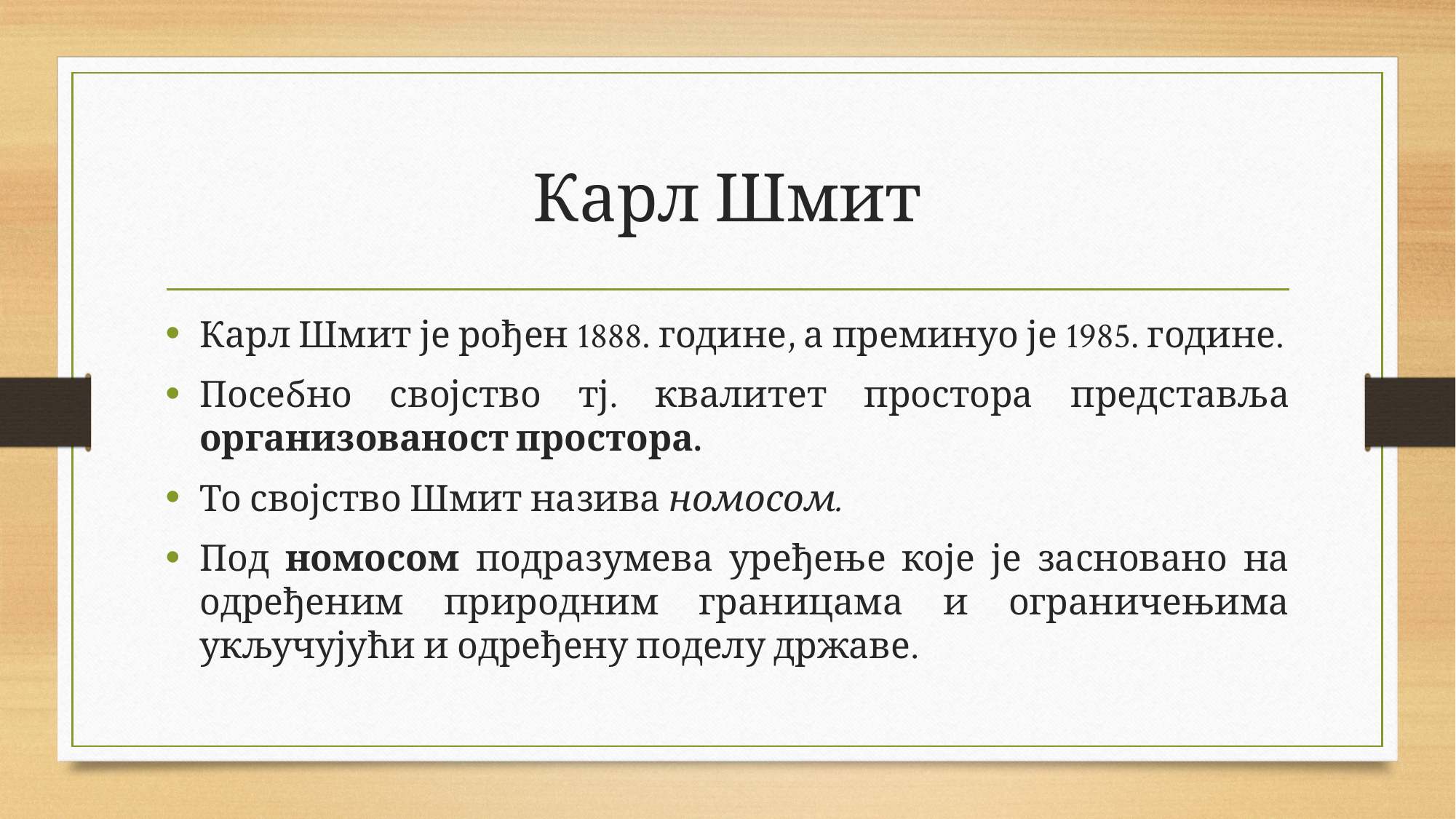

# Карл Шмит
Карл Шмит је рођен 1888. године, а преминуо је 1985. године.
Посебно својство тј. квалитет простора представља организованост простора.
То својство Шмит назива номосом.
Под номосом подразумева уређење које је засновано на одређеним природним границама и ограничењима укључујући и одређену поделу државе.